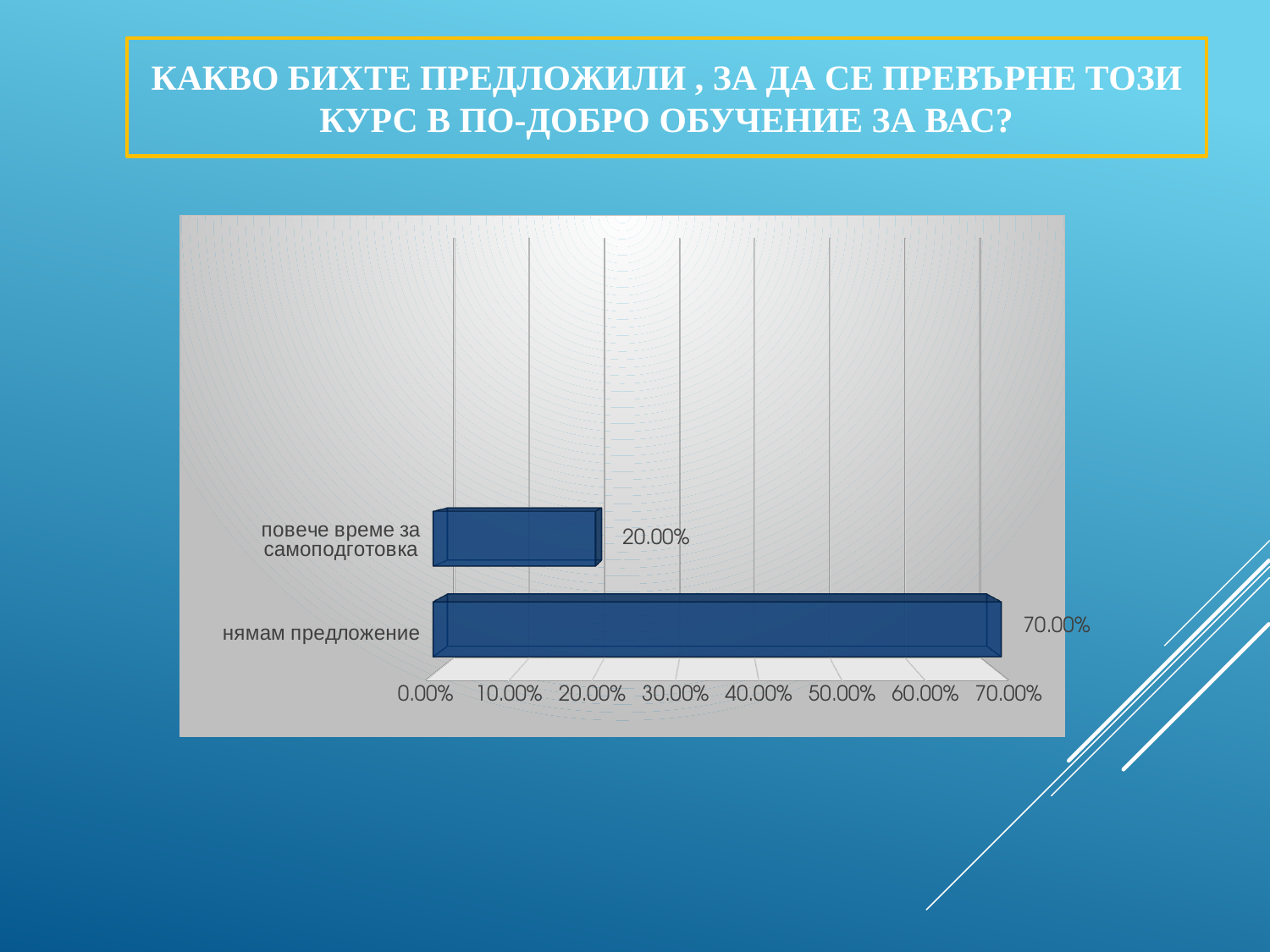

# Какво бихте предложили , за да се превърне този курс в по-добро обучение за Вас?

[unsupported chart]